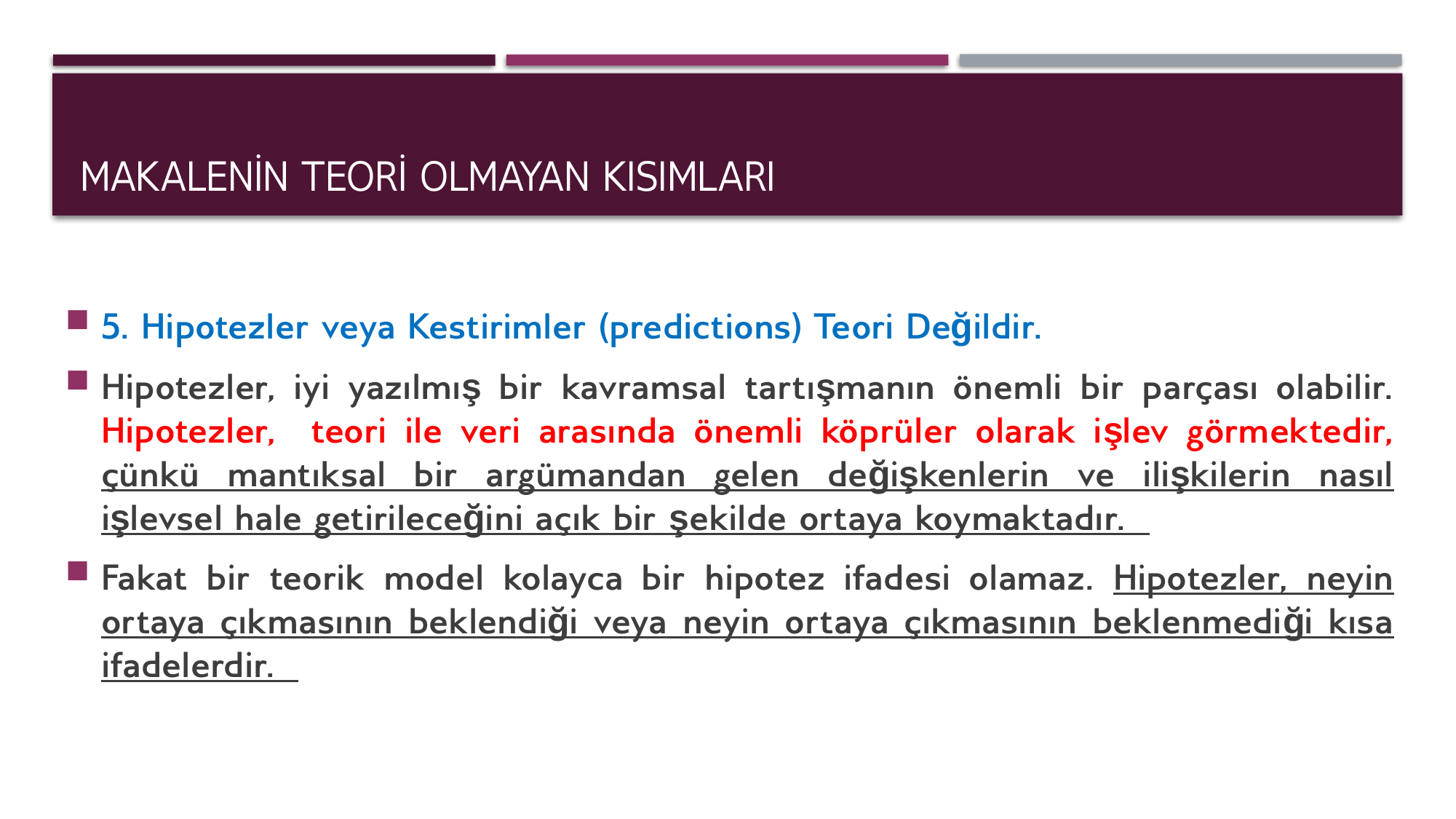

# Makalenin teori olmayan kısımları
5. Hipotezler veya Kestirimler (predictions) Teori Değildir.
Hipotezler, iyi yazılmış bir kavramsal tartışmanın önemli bir parçası olabilir. Hipotezler,  teori ile veri arasında önemli köprüler olarak işlev görmektedir, çünkü mantıksal bir argümandan gelen değişkenlerin ve ilişkilerin nasıl işlevsel hale getirileceğini açık bir şekilde ortaya koymaktadır.
Fakat bir teorik model kolayca bir hipotez ifadesi olamaz. Hipotezler, neyin ortaya çıkmasının beklendiği veya neyin ortaya çıkmasının beklenmediği kısa ifadelerdir.